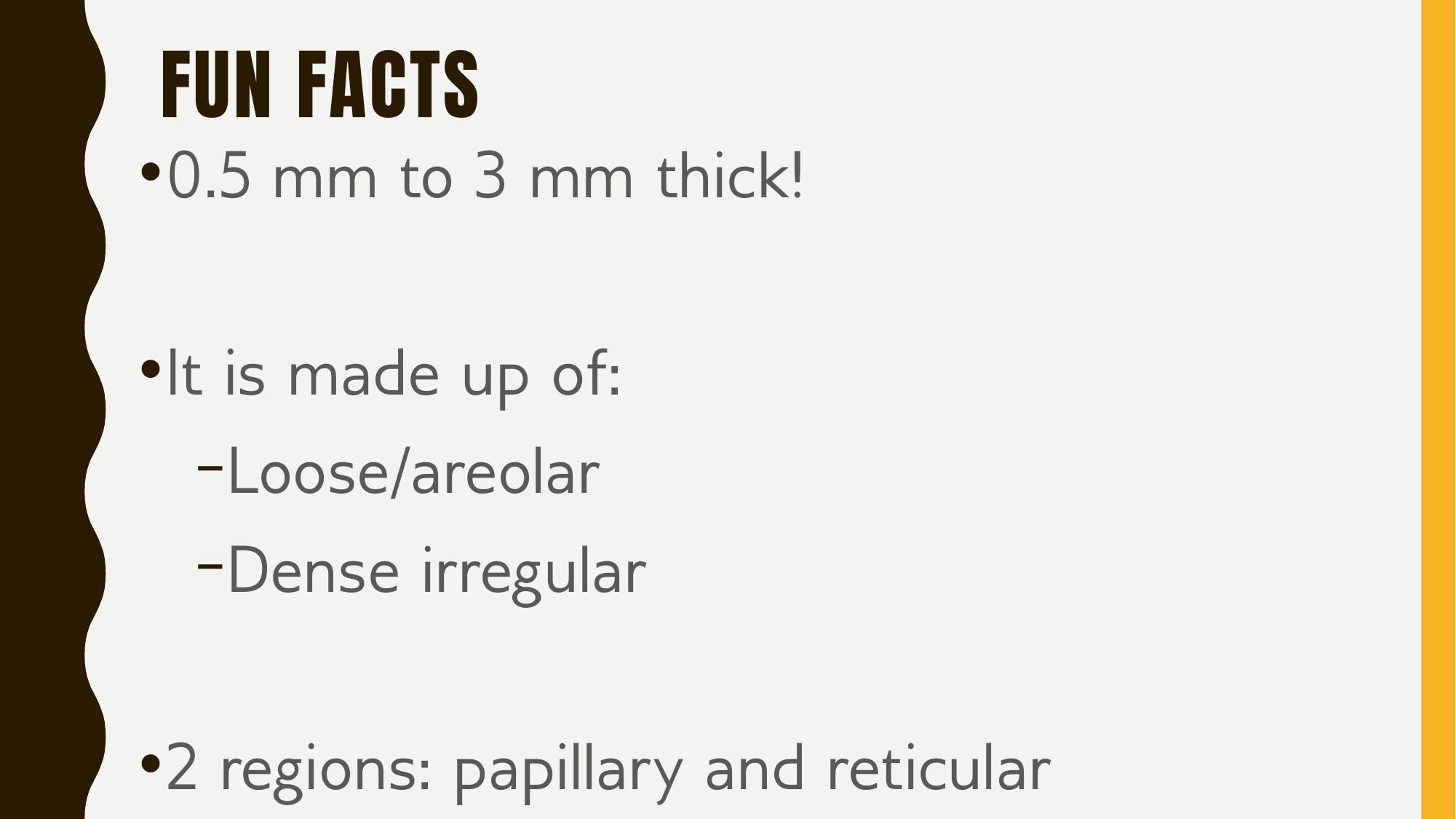

# Fun facts
0.5 mm to 3 mm thick!

It is made up of:
Loose/areolar
Dense irregular

2 regions: papillary and reticular